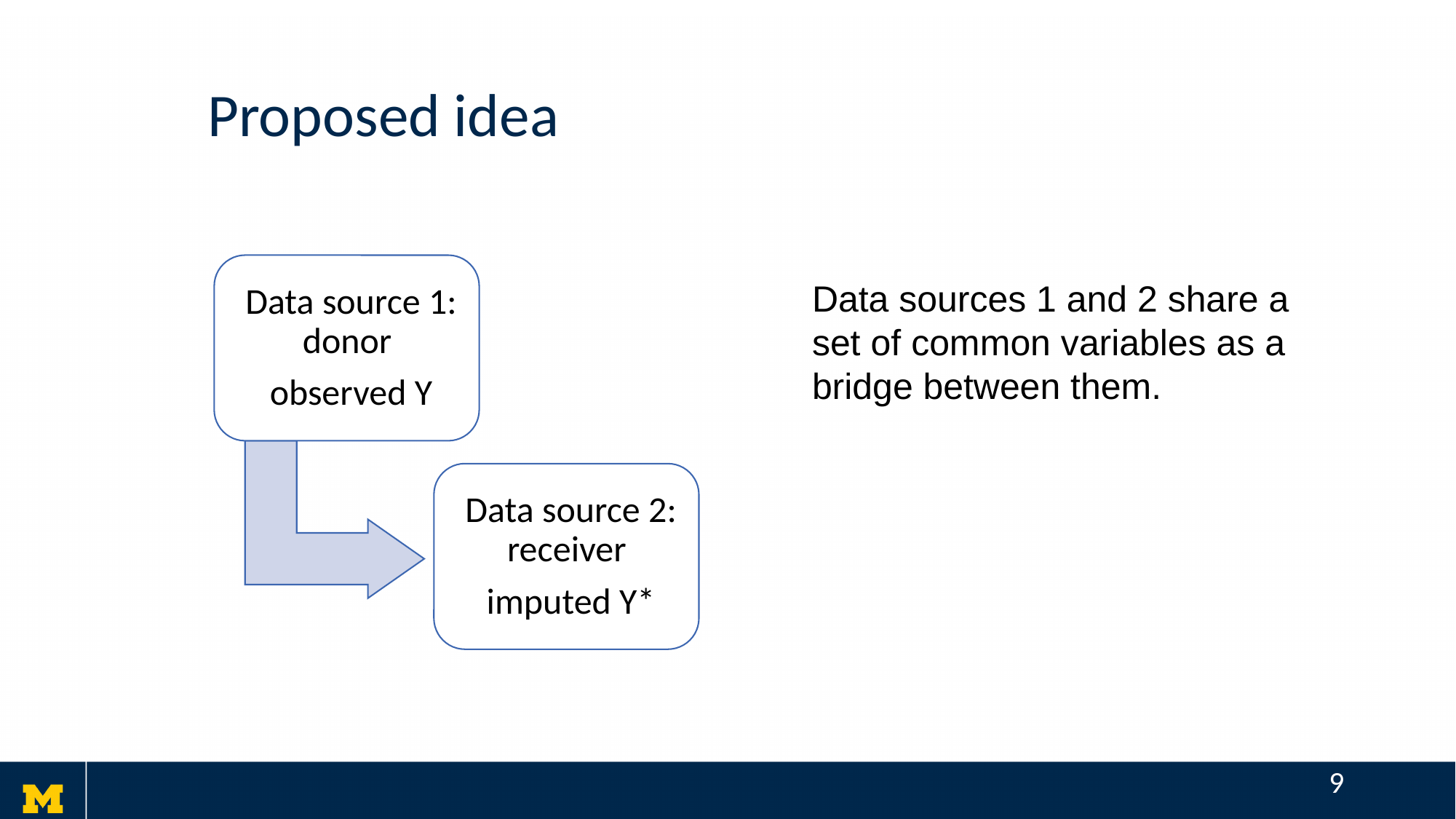

# Proposed idea
Data source 1: donor
observed Y
Data source 2: receiver
imputed Y*
Data sources 1 and 2 share a set of common variables as a bridge between them.
9